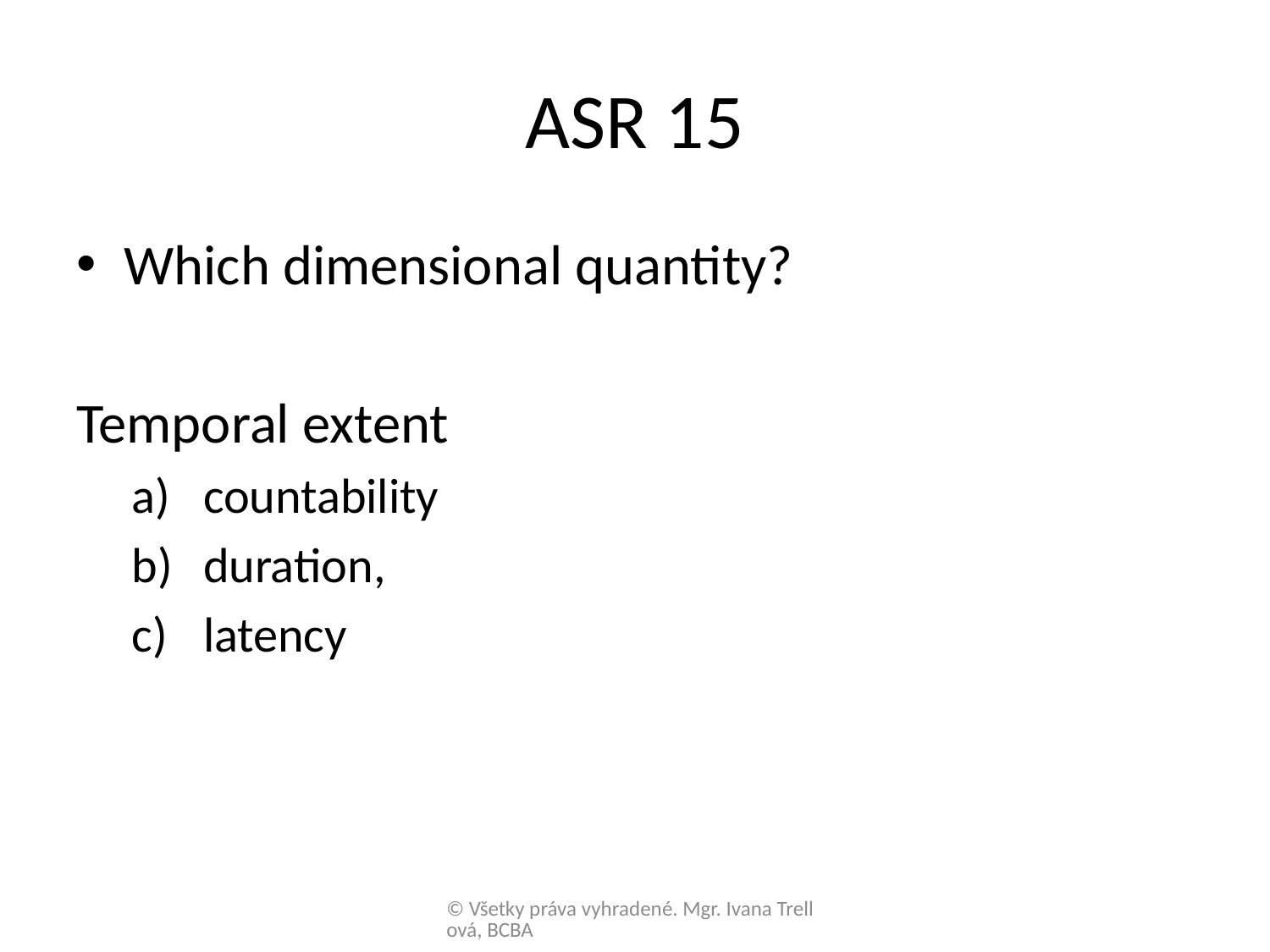

# ASR 15
Which dimensional quantity?

Temporal extent
countability
duration,
latency

© Všetky práva vyhradené. Mgr. Ivana Trellová, BCBA